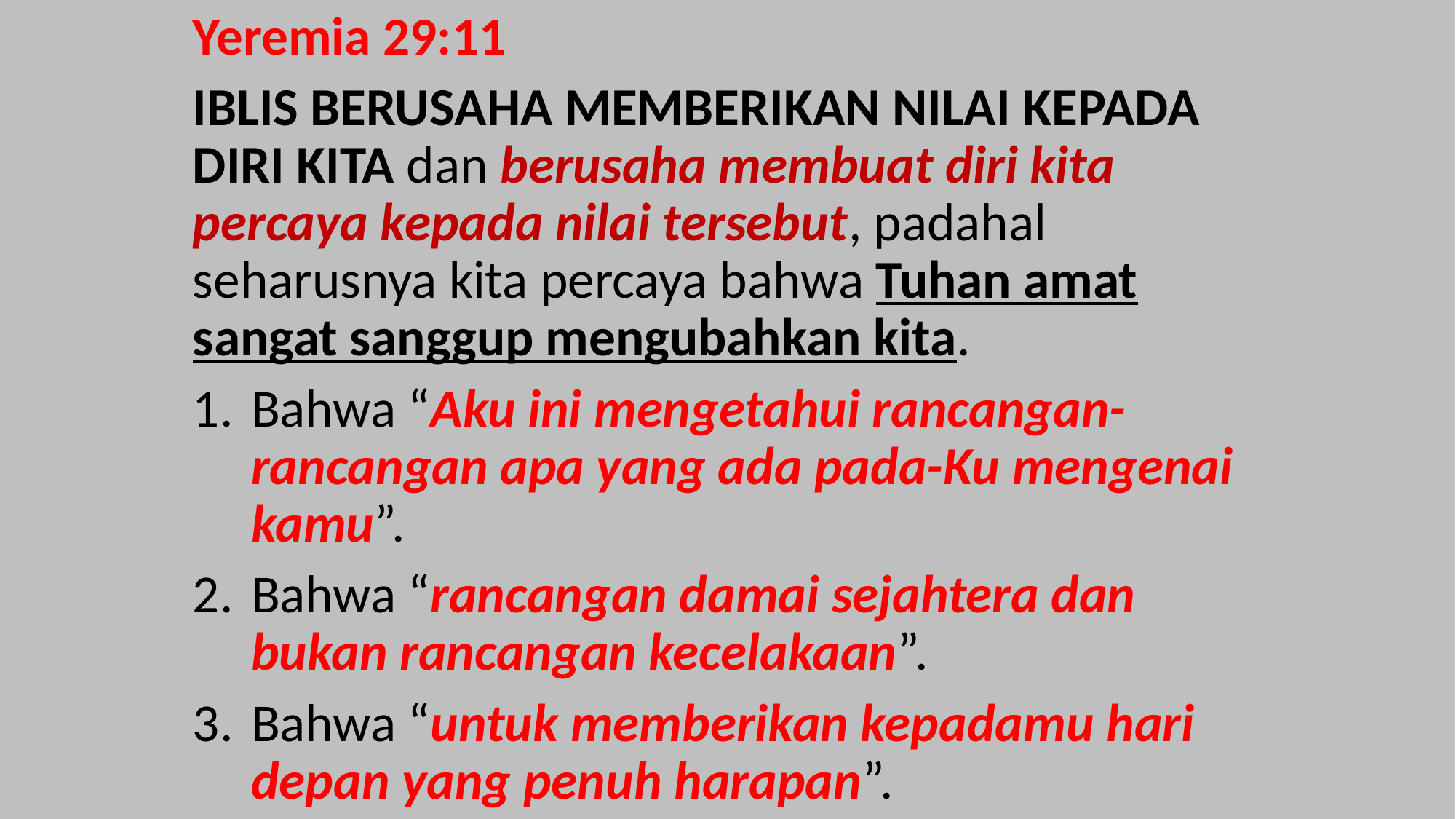

Yeremia 29:11
IBLIS BERUSAHA MEMBERIKAN NILAI KEPADA DIRI KITA dan berusaha membuat diri kita percaya kepada nilai tersebut, padahal seharusnya kita percaya bahwa Tuhan amat sangat sanggup mengubahkan kita.
Bahwa “Aku ini mengetahui rancangan-rancangan apa yang ada pada-Ku mengenai kamu”.
Bahwa “rancangan damai sejahtera dan bukan rancangan kecelakaan”.
Bahwa “untuk memberikan kepadamu hari depan yang penuh harapan”.